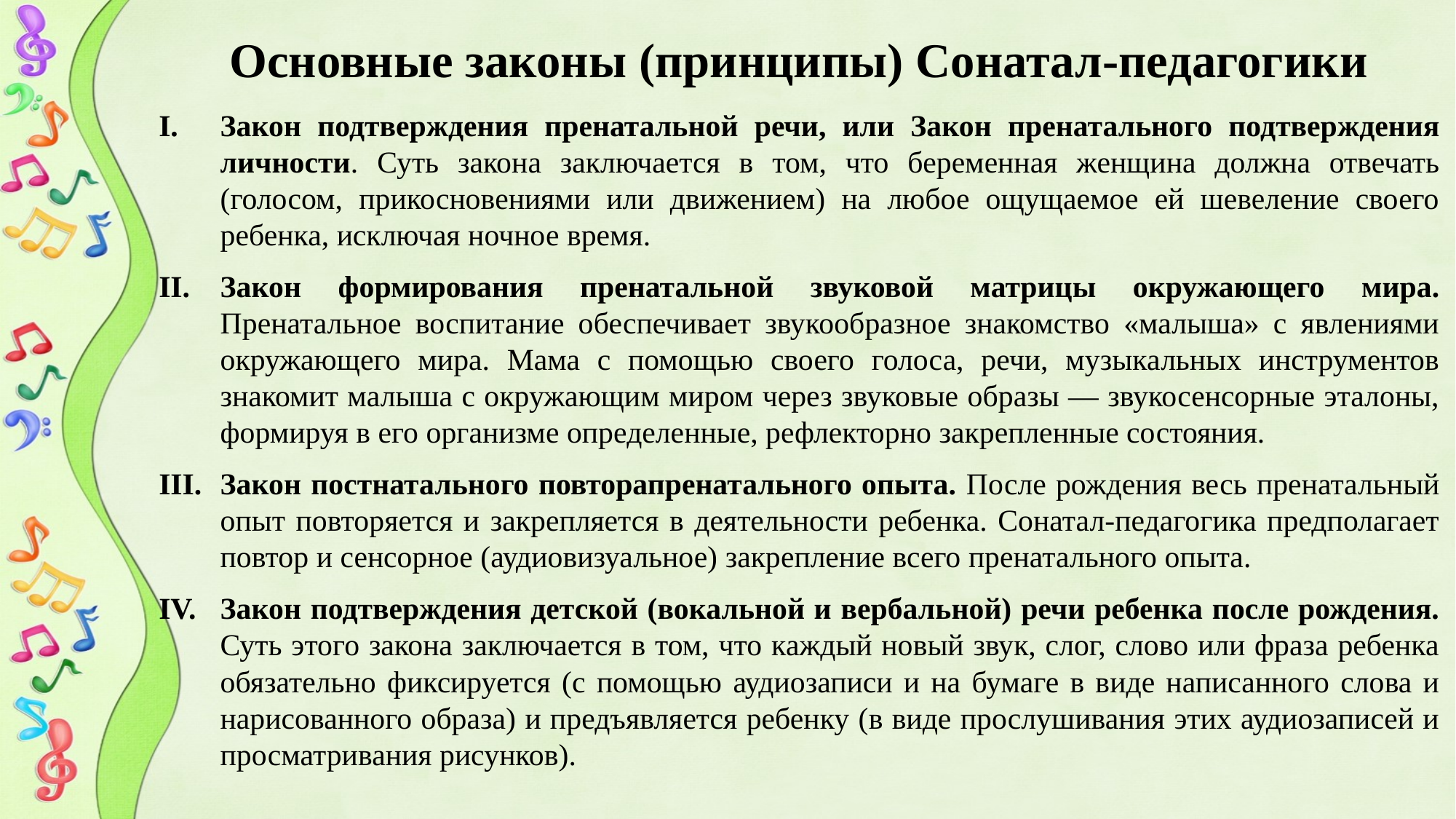

# Основные законы (принципы) Сонатал-педагогики
Закон подтверждения пренатальной речи, или Закон пренатального подтверждения личности. Суть закона заключается в том, что беременная женщина должна отвечать (голосом, прикосновениями или движением) на любое ощущаемое ей шевеление своего ребенка, исключая ночное время.
Закон формирования пренатальной звуковой матрицы окружающего мира. Пренатальное воспитание обеспечивает звукообразное знакомство «малыша» с явлениями окружающего мира. Мама с помощью своего голоса, речи, музыкальных инструментов знакомит малыша с окружающим миром через звуковые образы — звукосенсорные эталоны, формируя в его организме определенные, рефлекторно закрепленные состояния.
Закон постнатального повторапренатального опыта. После рождения весь пренатальный опыт повторяется и закрепляется в деятельности ребенка. Сонатал-педагогика предполагает повтор и сенсорное (аудиовизуальное) закрепление всего пренатального опыта.
Закон подтверждения детской (вокальной и вербальной) речи ребенка после рождения. Суть этого закона заключается в том, что каждый новый звук, слог, слово или фраза ребенка обязательно фиксируется (с помощью аудиозаписи и на бумаге в виде написанного слова и нарисованного образа) и предъявляется ребенку (в виде прослушивания этих аудиозаписей и просматривания рисунков).